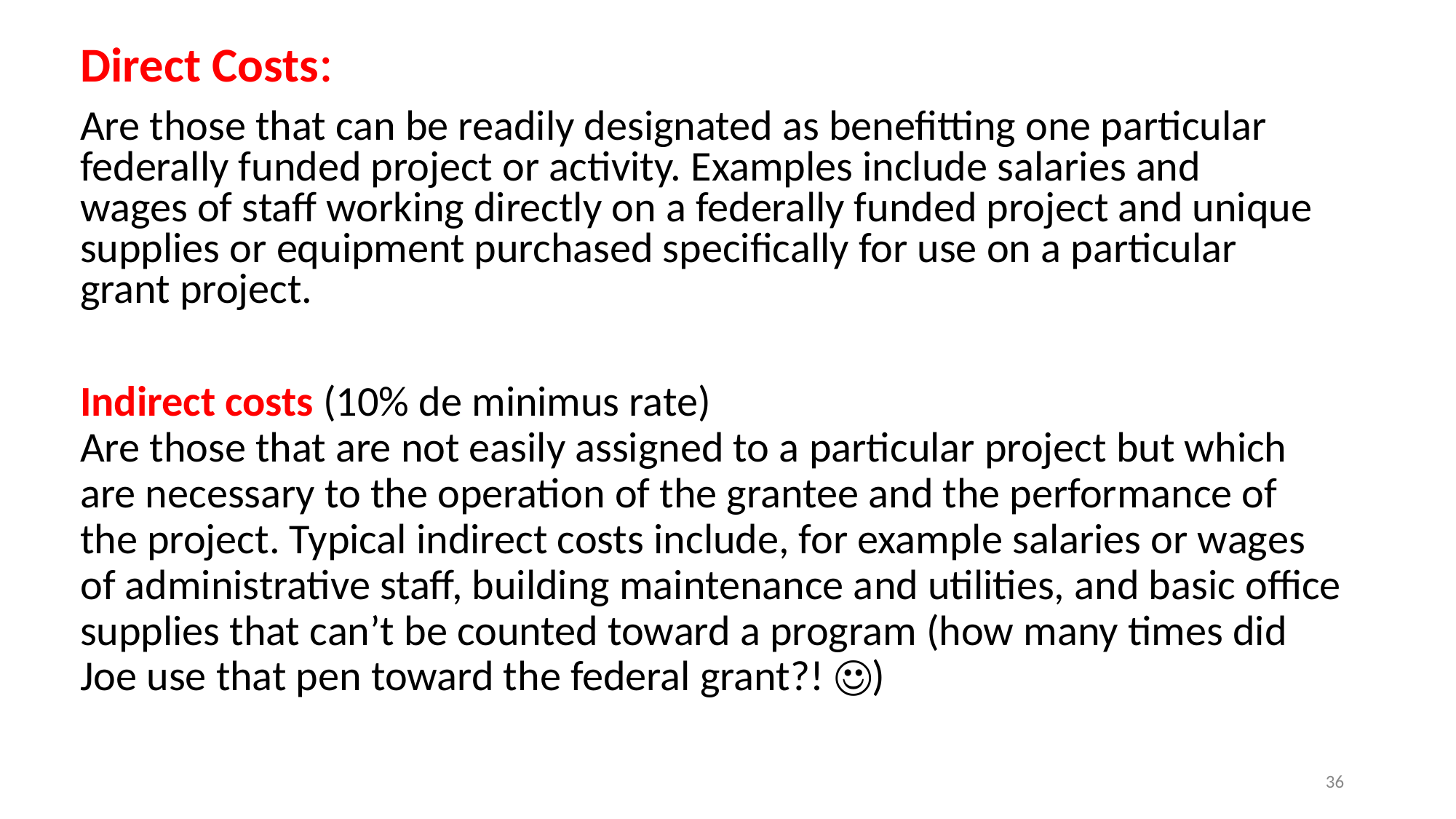

Direct Costs:
Are those that can be readily designated as benefitting one particular federally funded project or activity. Examples include salaries and wages of staff working directly on a federally funded project and unique supplies or equipment purchased specifically for use on a particular grant project.

# Indirect costs (10% de minimus rate) Are those that are not easily assigned to a particular project but which are necessary to the operation of the grantee and the performance of the project. Typical indirect costs include, for example salaries or wages of administrative staff, building maintenance and utilities, and basic office supplies that can’t be counted toward a program (how many times did Joe use that pen toward the federal grant?! ☺)
36